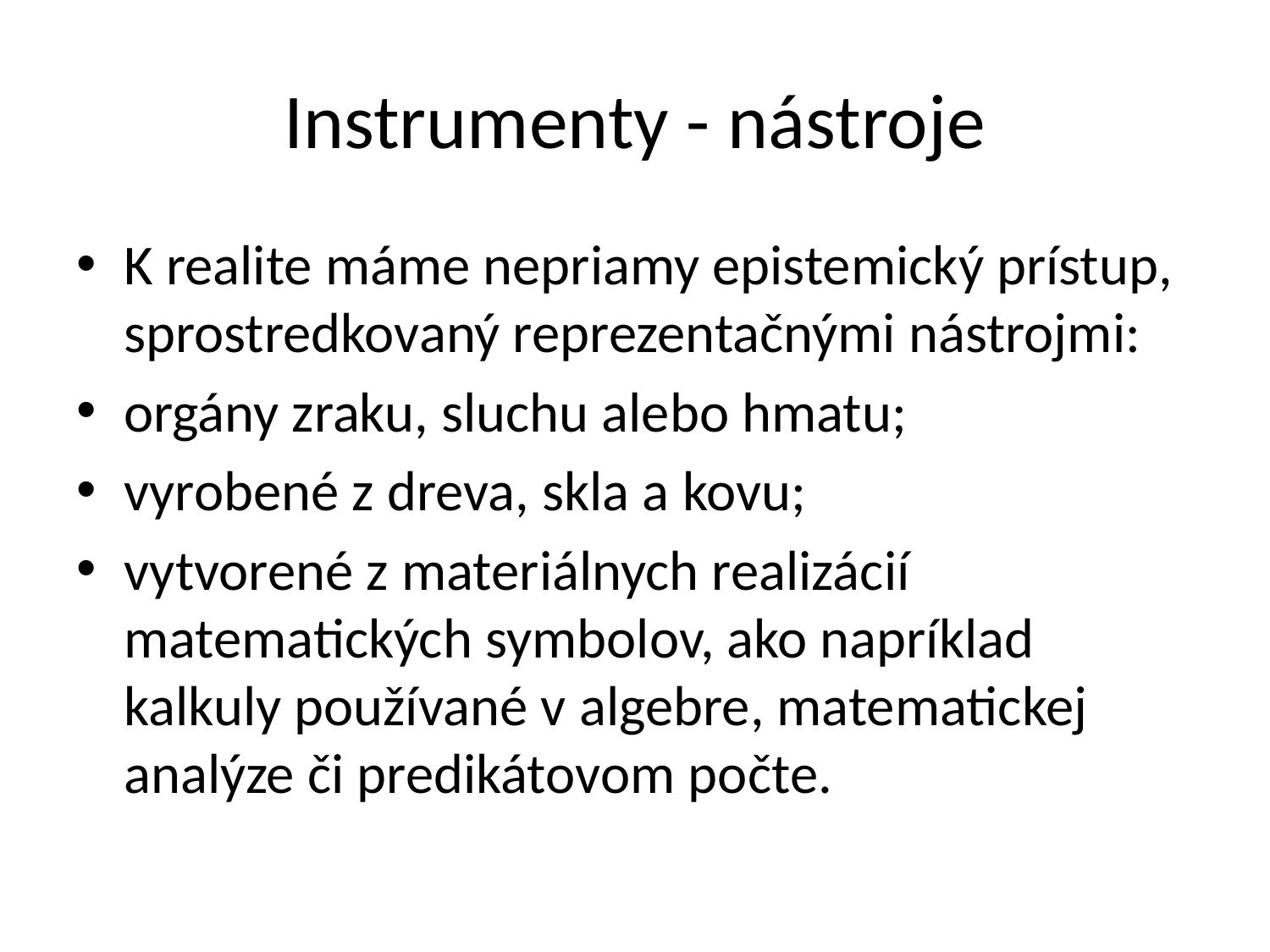

# Instrumenty - nástroje
K realite máme nepriamy epistemický prístup, sprostredkovaný reprezentačnými nástrojmi:
orgány zraku, sluchu alebo hmatu;
vyrobené z dreva, skla a kovu;
vytvorené z materiálnych realizácií matematických symbolov, ako napríklad kalkuly používané v algebre, matematickej analýze či predikátovom počte.